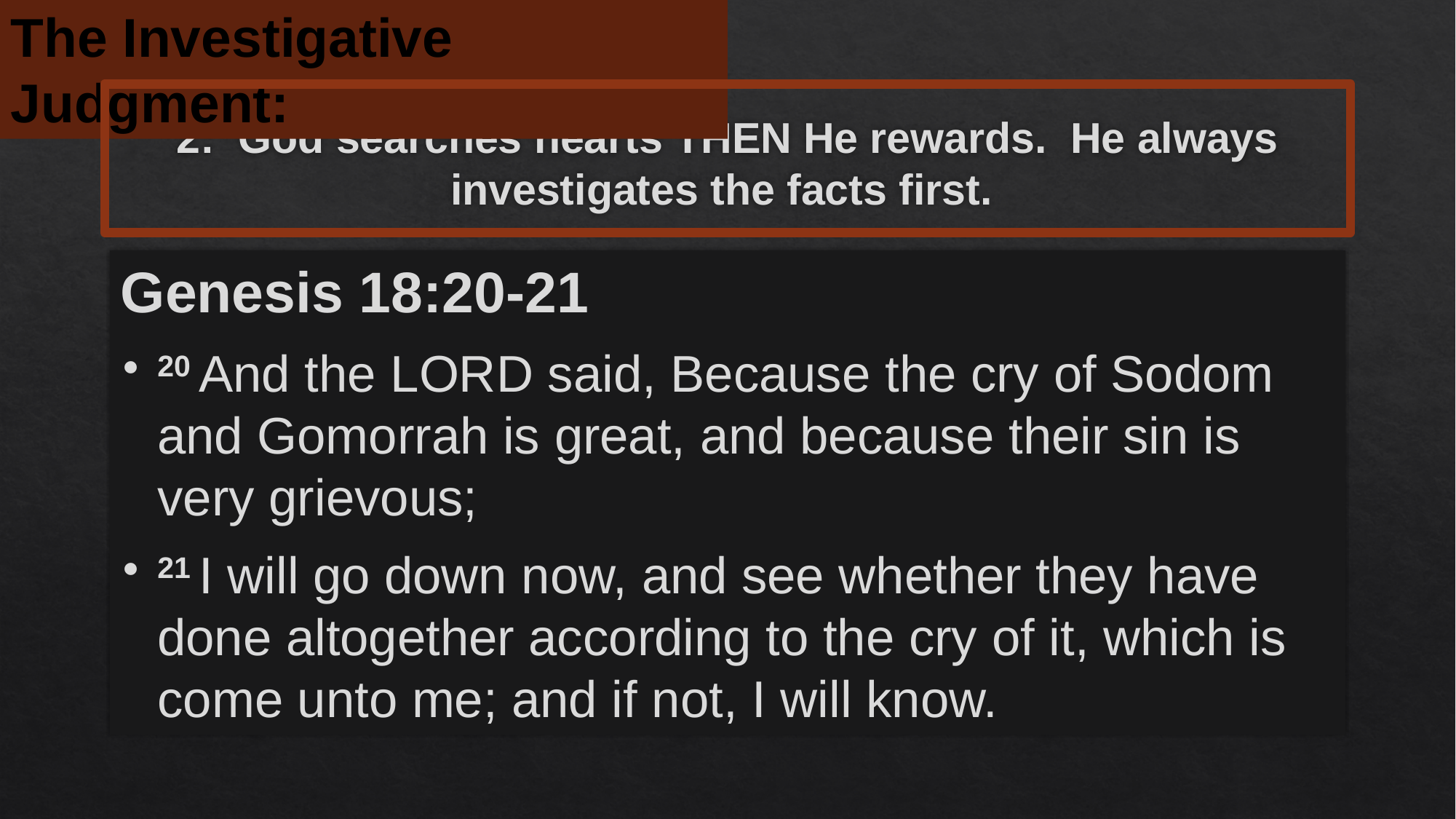

The Investigative Judgment:

# 2:  God searches hearts THEN He rewards.  He always investigates the facts first.
Genesis 18:20-21
20 And the Lord said, Because the cry of Sodom and Gomorrah is great, and because their sin is very grievous;
21 I will go down now, and see whether they have done altogether according to the cry of it, which is come unto me; and if not, I will know.